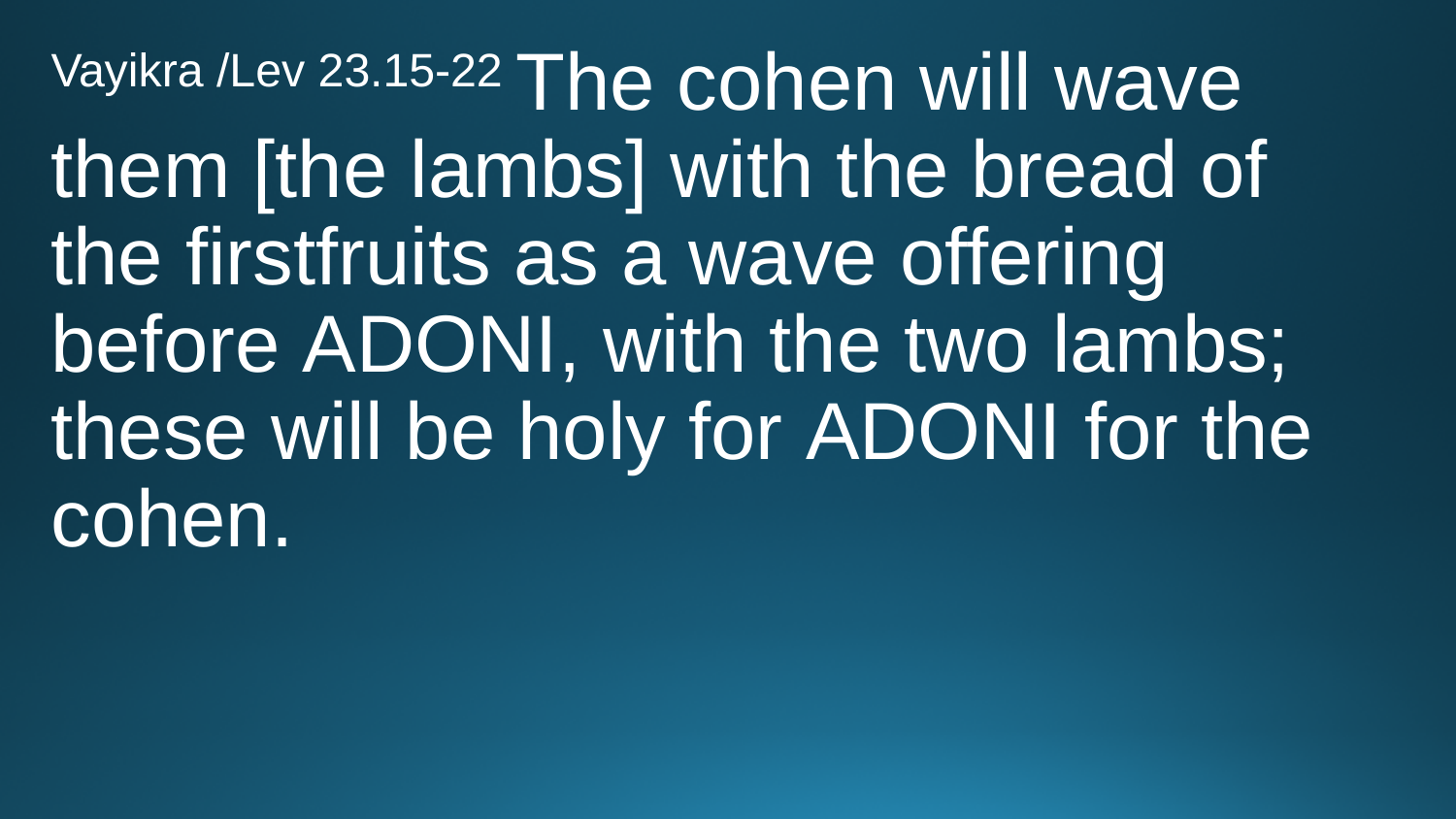

Vayikra /Lev 23.15-22 The cohen will wave them [the lambs] with the bread of the firstfruits as a wave offering before Adoni, with the two lambs; these will be holy for Adoni for the cohen.